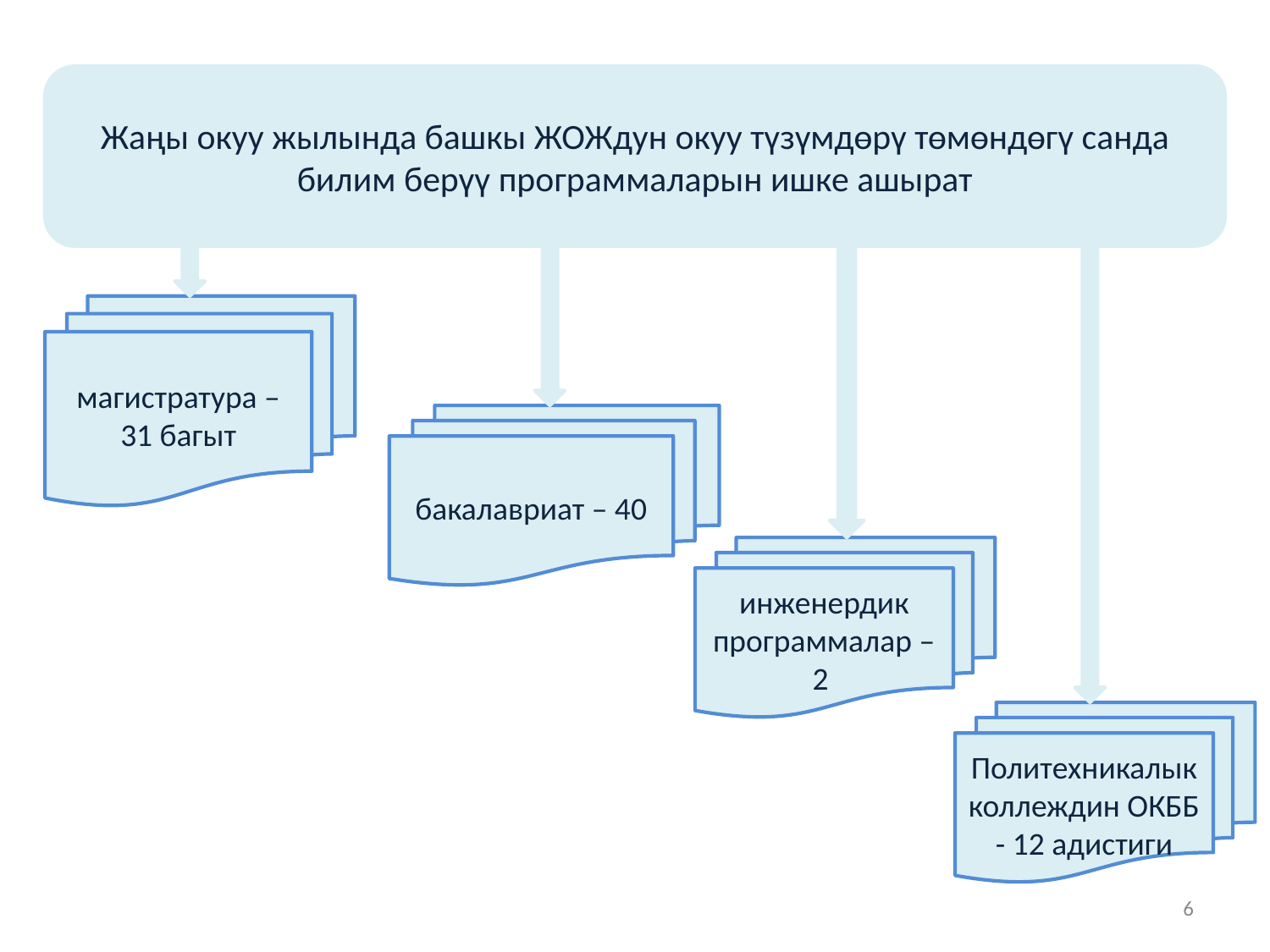

Жаңы окуу жылында башкы ЖОЖдун окуу түзүмдөрү төмөндөгү санда билим берүү программаларын ишке ашырат

магистратура – 31 багыт
бакалавриат – 40
инженердик программалар – 2
Политехникалык коллеждин ОКББ - 12 адистиги
6